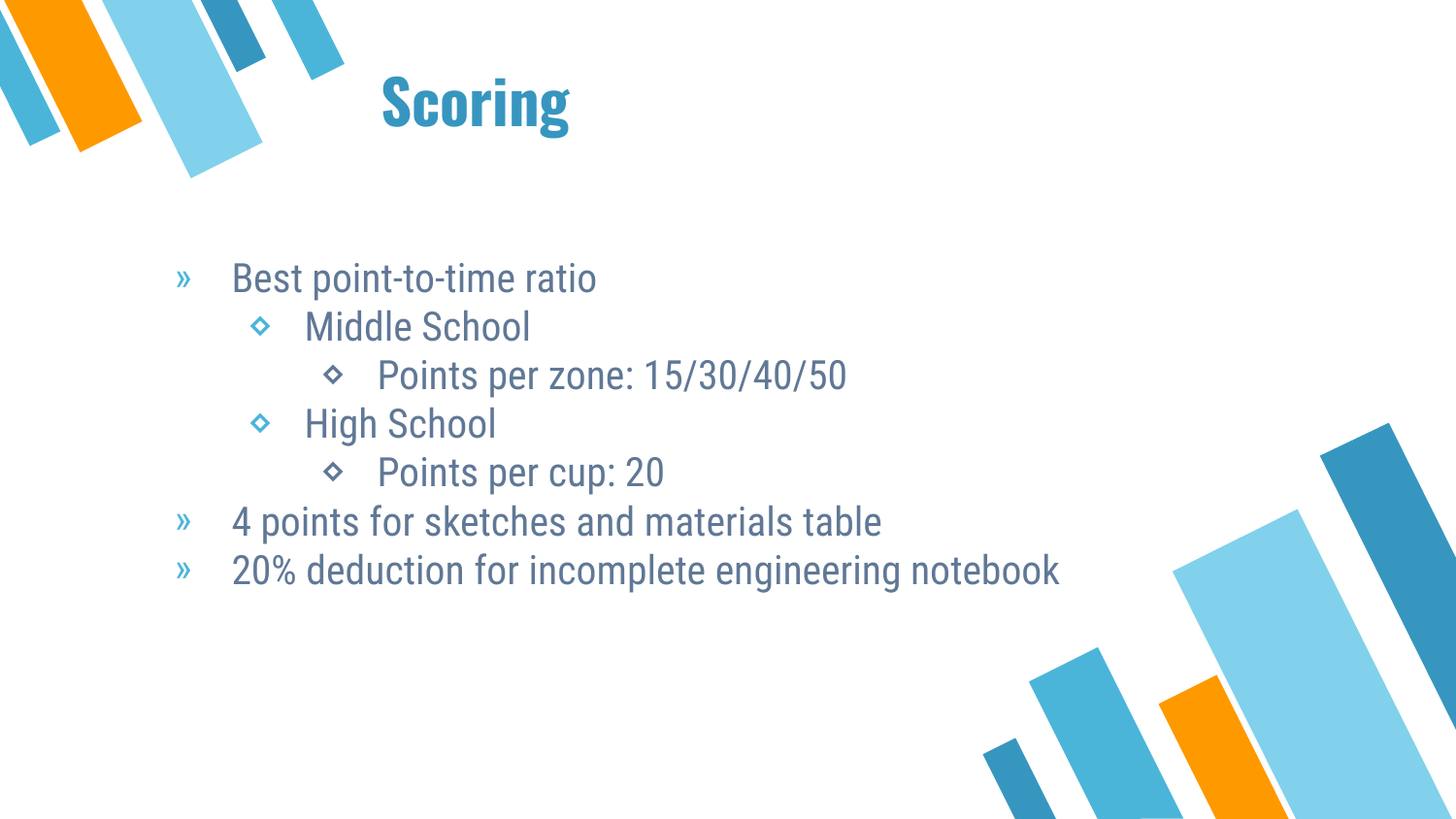

# Scoring
Best point-to-time ratio
Middle School
Points per zone: 15/30/40/50
High School
Points per cup: 20
4 points for sketches and materials table
20% deduction for incomplete engineering notebook